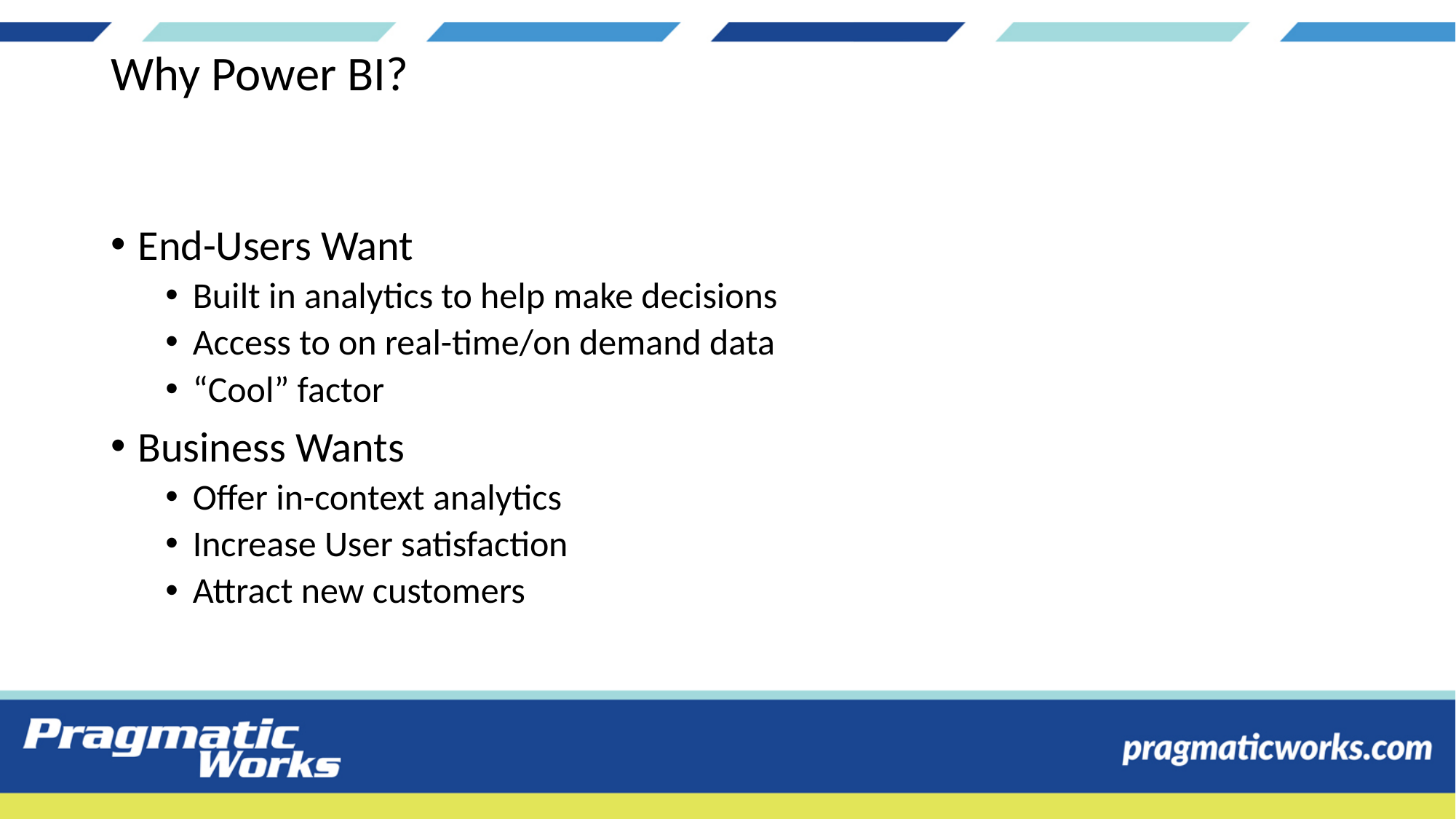

# Why Power BI?
End-Users Want
Built in analytics to help make decisions
Access to on real-time/on demand data
“Cool” factor
Business Wants
Offer in-context analytics
Increase User satisfaction
Attract new customers